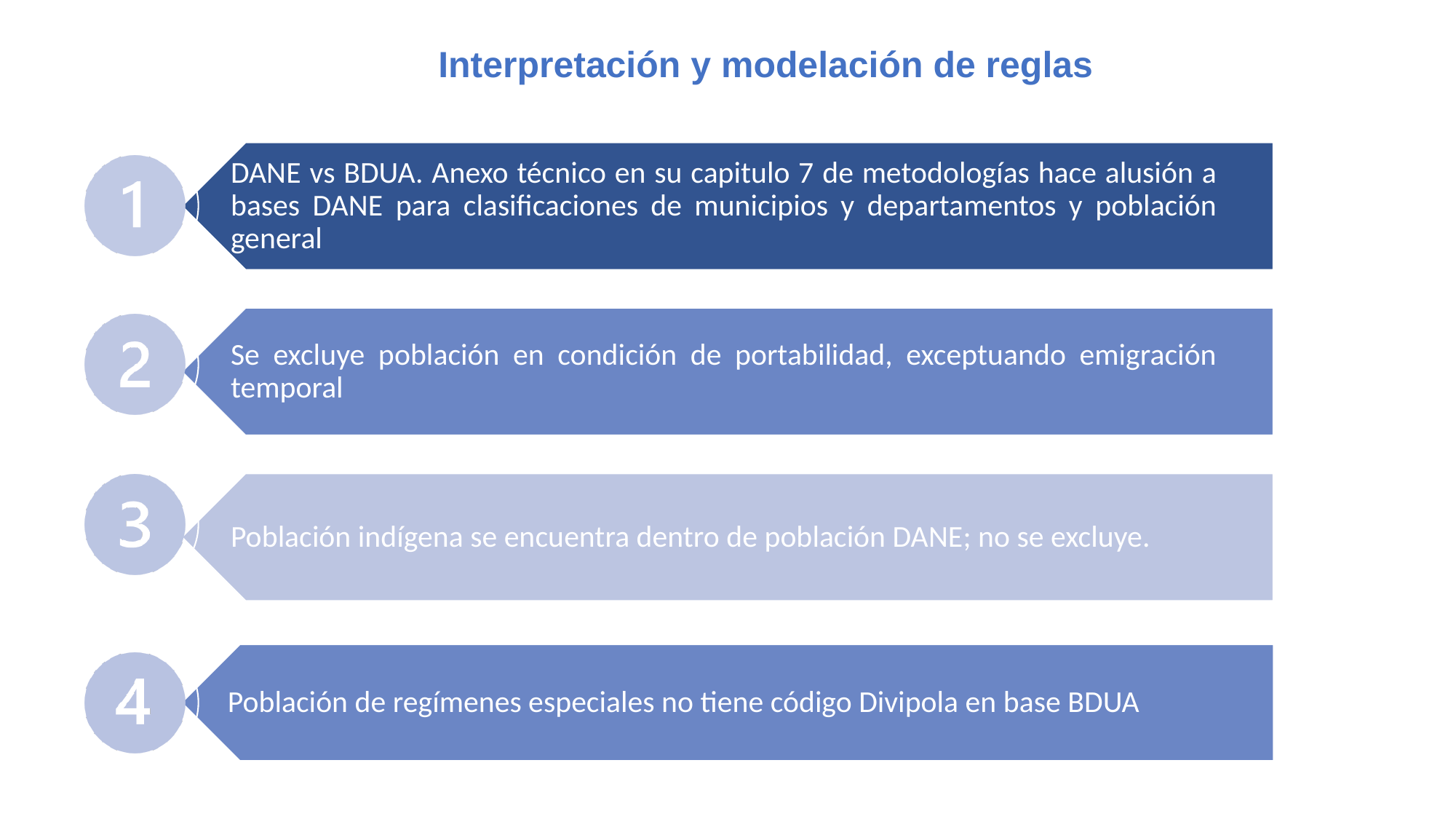

# Interpretación y modelación de reglas
DANE vs BDUA. Anexo técnico en su capitulo 7 de metodologías hace alusión a bases DANE para clasificaciones de municipios y departamentos y población general
Se excluye población en condición de portabilidad, exceptuando emigración temporal
Población indígena se encuentra dentro de población DANE; no se excluye.
Población de regímenes especiales no tiene código Divipola en base BDUA